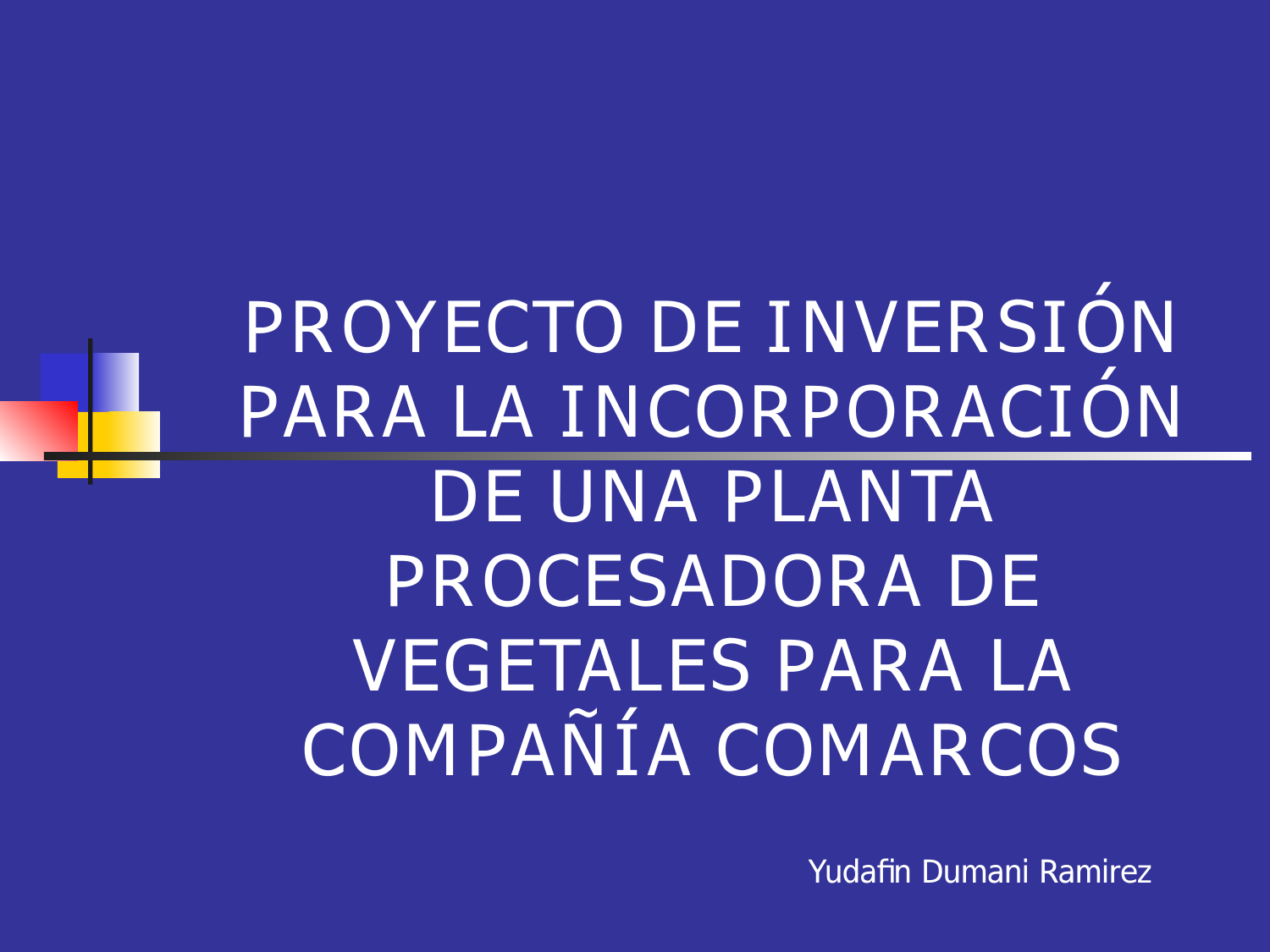

# PROYECTO DE INVERSIÓN PARA LA INCORPORACIÓN DE UNA PLANTA PROCESADORA DE VEGETALES PARA LA COMPAÑÍA COMARCOS
Yudafin Dumani Ramirez